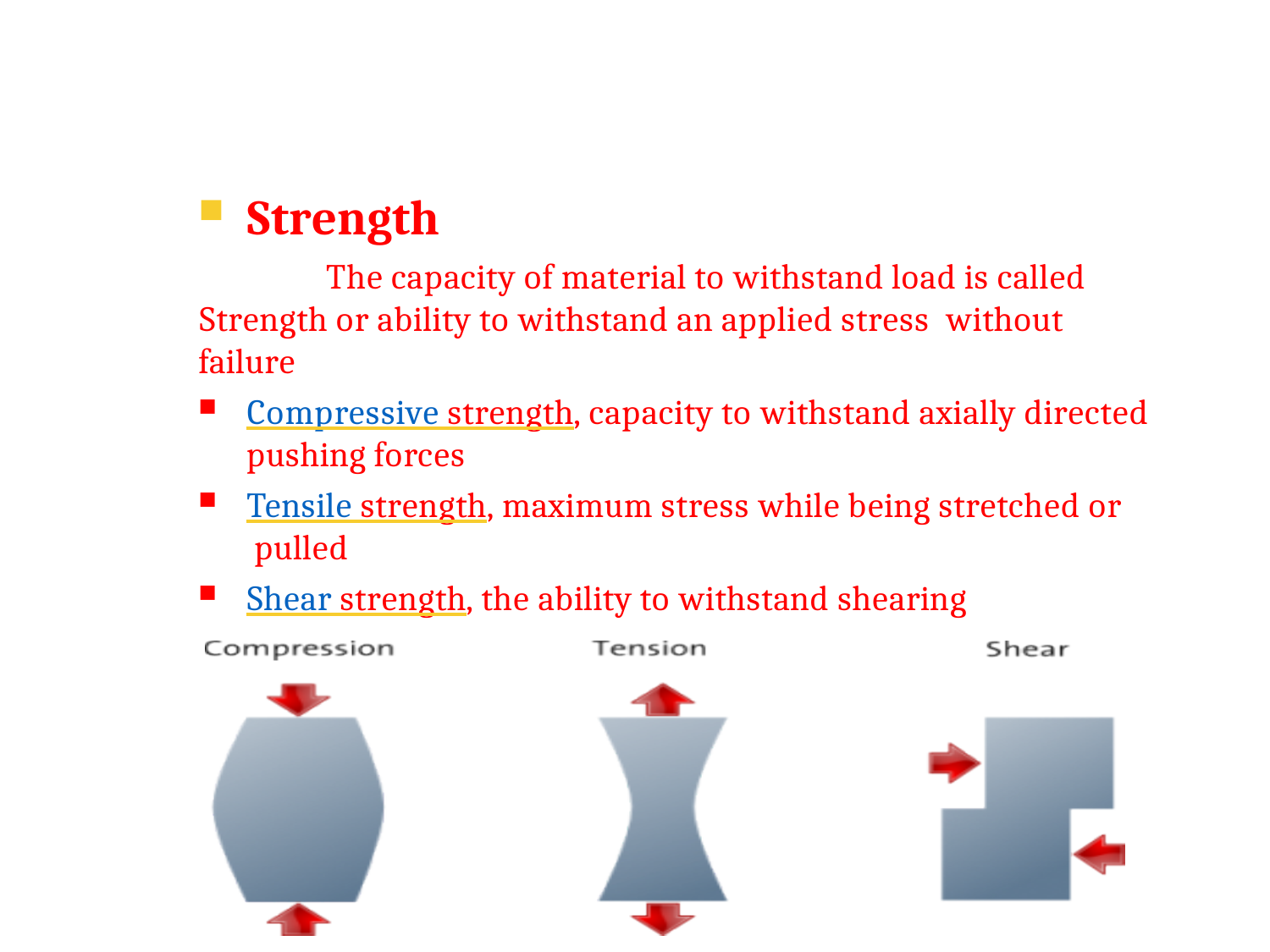

Strength
The capacity of material to withstand load is called
Strength or ability to withstand an applied stress  without failure
Compressive strength, capacity to withstand axially directed
pushing forces
Tensile strength, maximum stress while being stretched or  pulled
Shear strength, the ability to withstand shearing